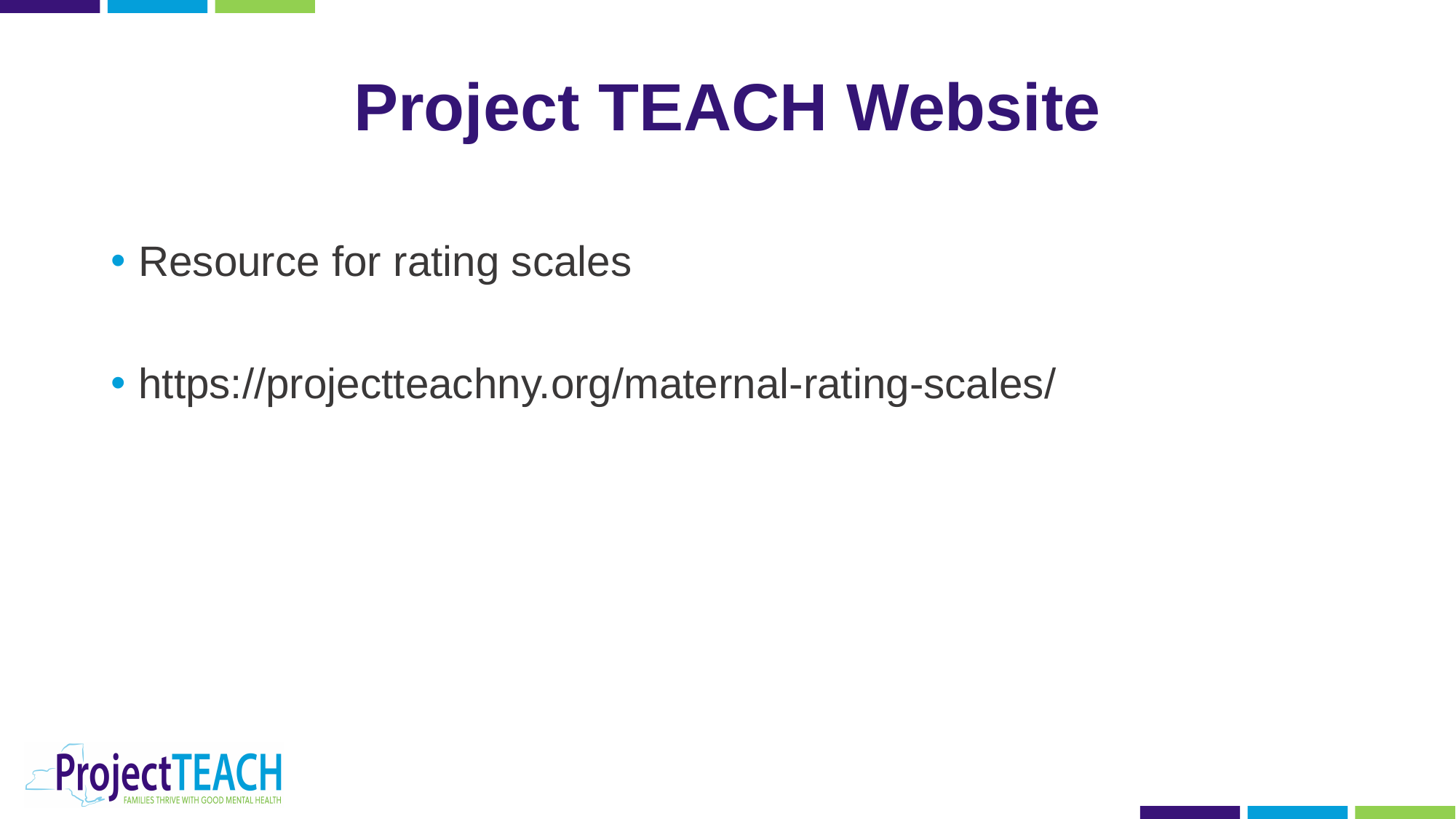

Project TEACH Website

Resource for rating scales

https://projectteachny.org/maternal-rating-scales/